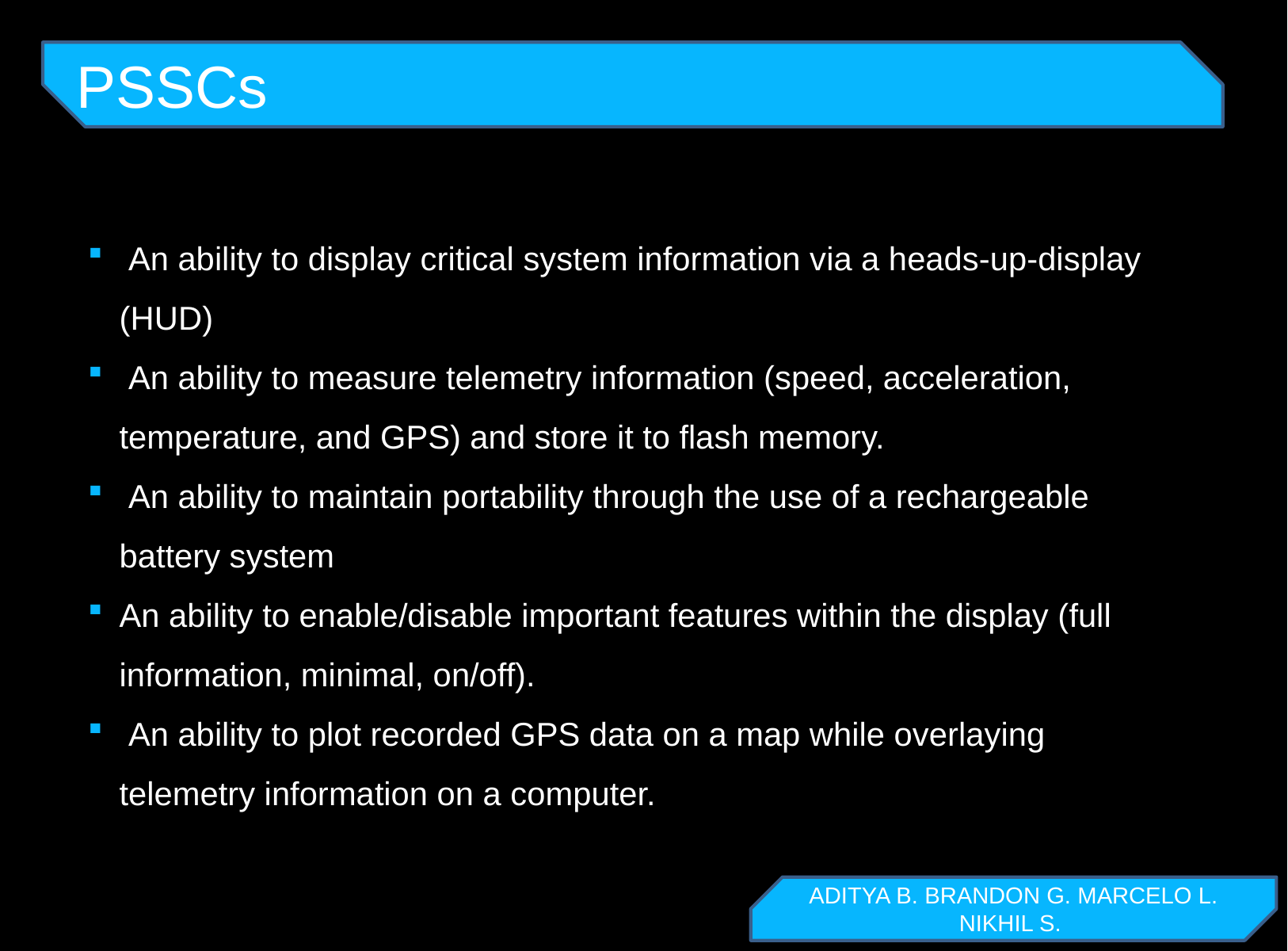

PSSCs
 An ability to display critical system information via a heads-up-display (HUD)
 An ability to measure telemetry information (speed, acceleration, temperature, and GPS) and store it to flash memory.
 An ability to maintain portability through the use of a rechargeable battery system
An ability to enable/disable important features within the display (full information, minimal, on/off).
 An ability to plot recorded GPS data on a map while overlaying telemetry information on a computer.

ADITYA B. BRANDON G. MARCELO L. NIKHIL S.